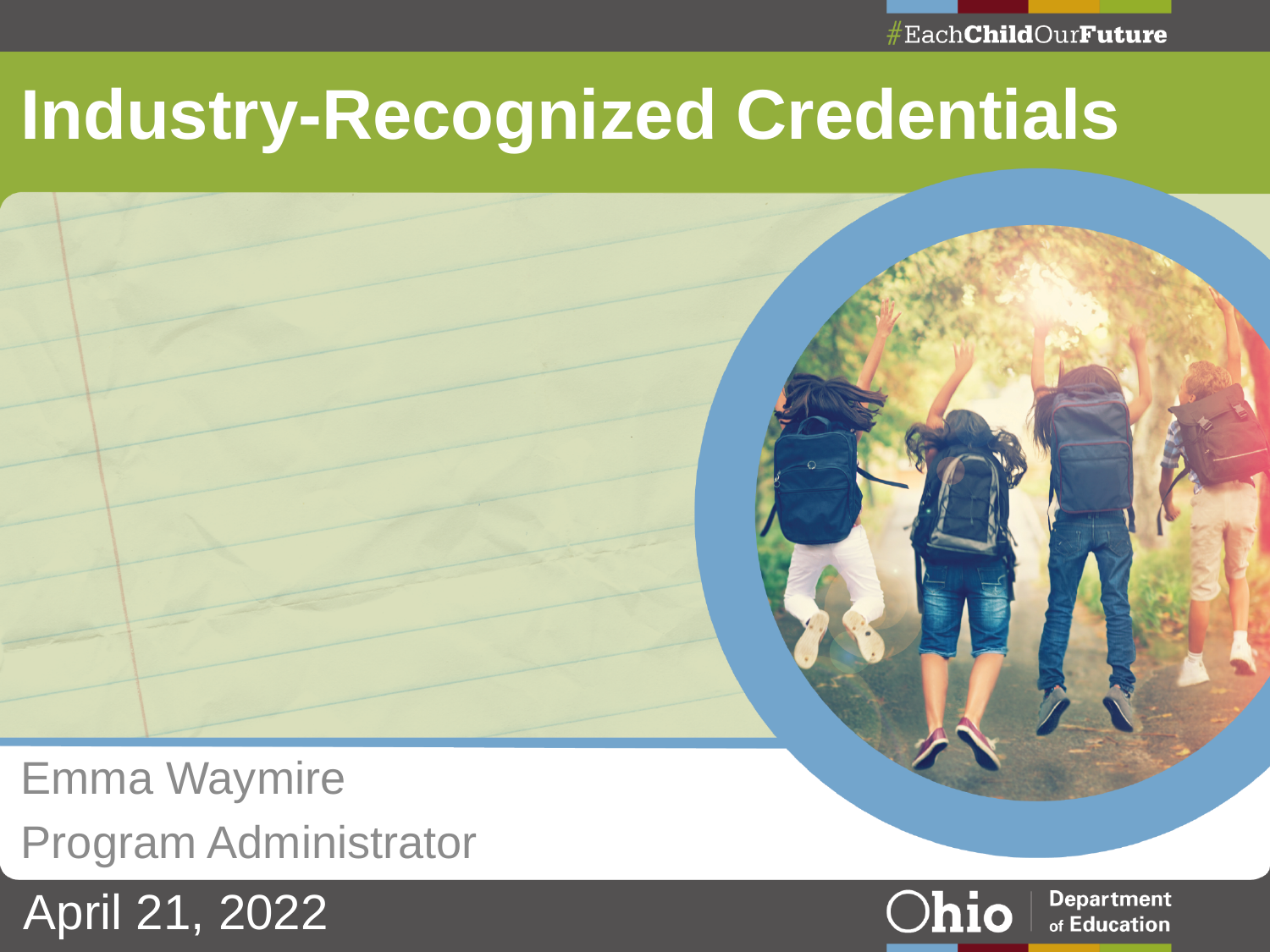

# Industry-Recognized Credentials
Emma Waymire
Program Administrator
April 21, 2022